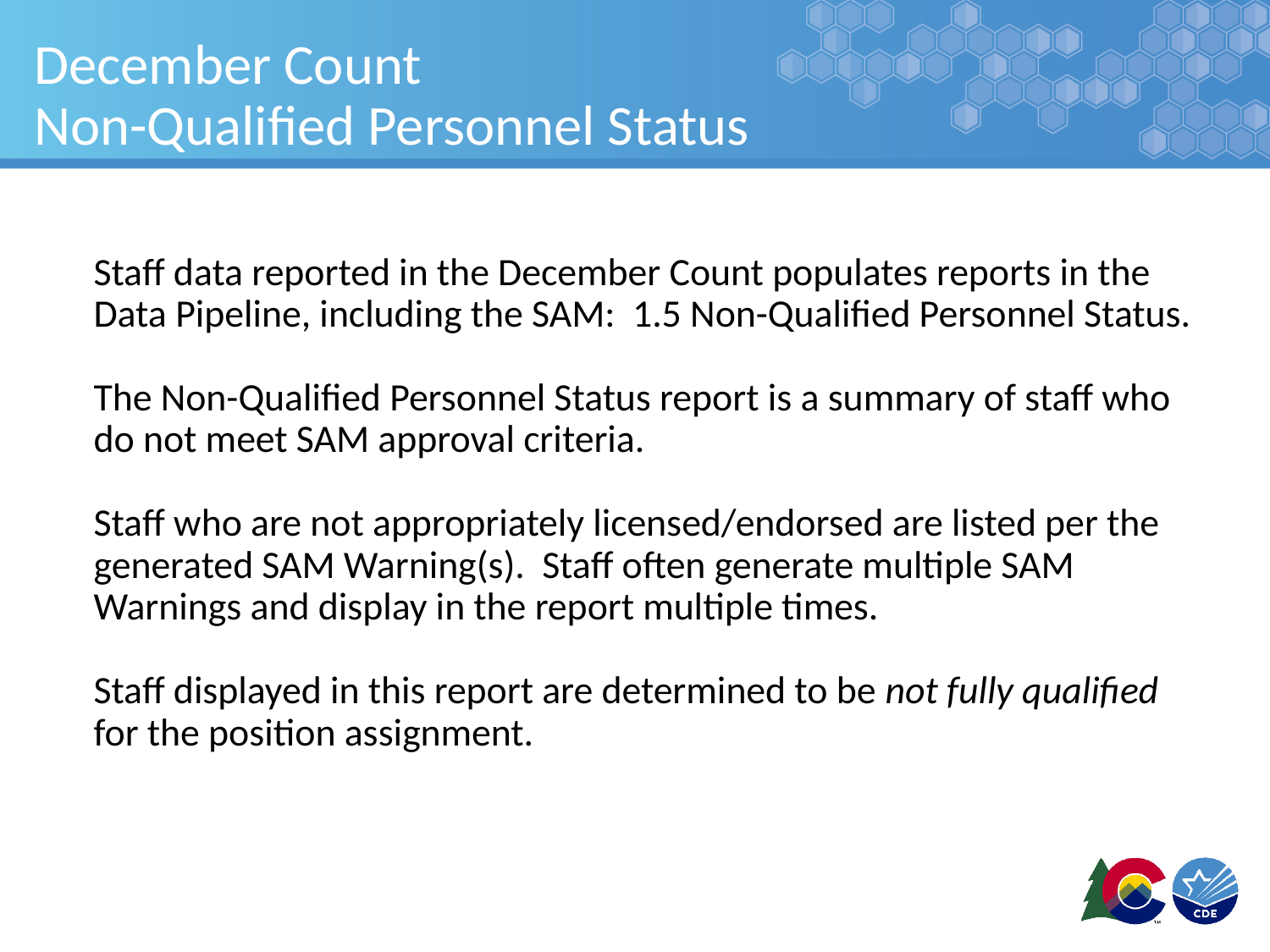

# December Count Non-Qualified Personnel Status
Staff data reported in the December Count populates reports in the Data Pipeline, including the SAM:  1.5 Non-Qualified Personnel Status.

The Non-Qualified Personnel Status report is a summary of staff who do not meet SAM approval criteria.

Staff who are not appropriately licensed/endorsed are listed per the generated SAM Warning(s).  Staff often generate multiple SAM Warnings and display in the report multiple times.

Staff displayed in this report are determined to be not fully qualified for the position assignment.